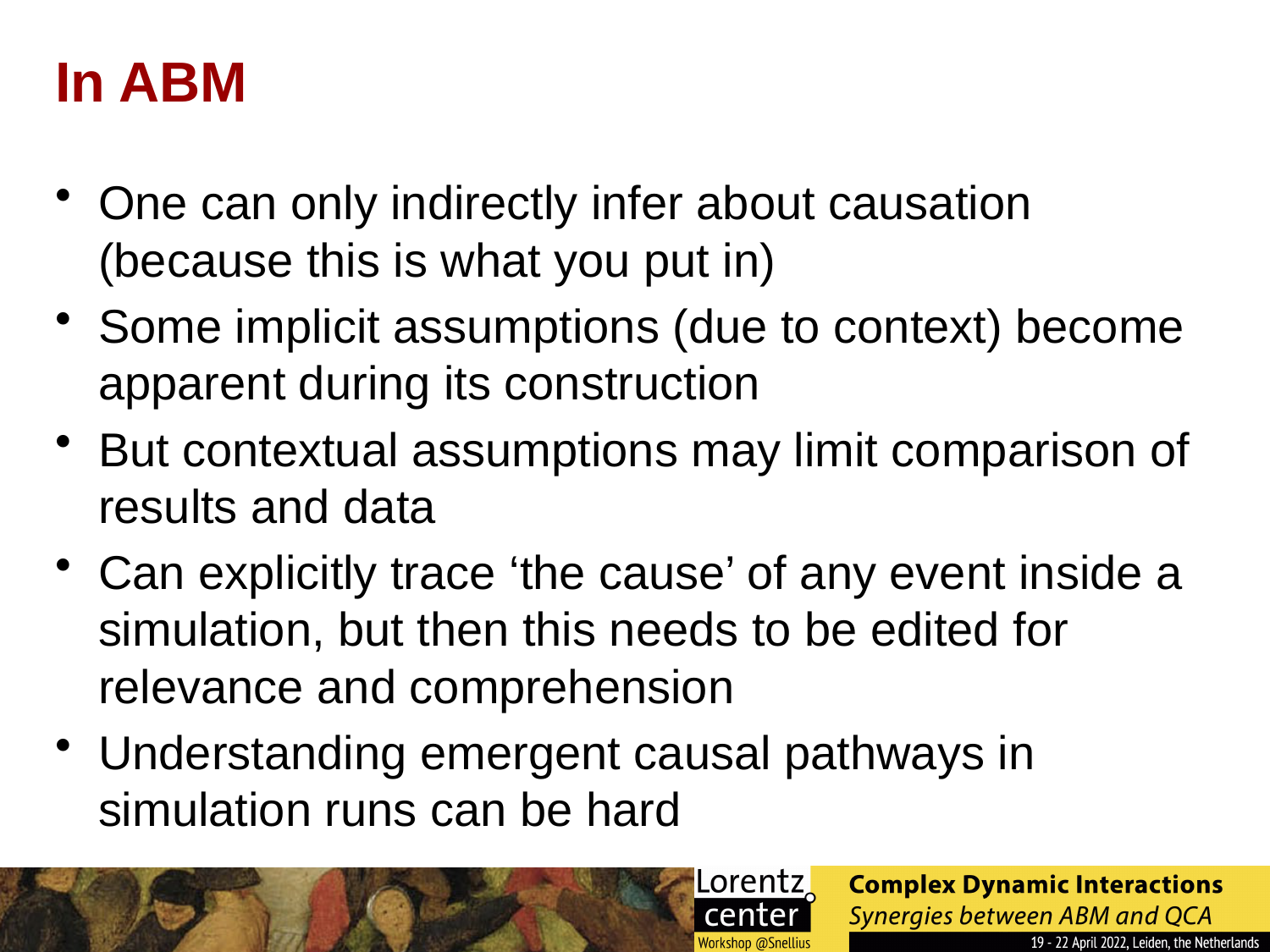

# In ABM
One can only indirectly infer about causation (because this is what you put in)
Some implicit assumptions (due to context) become apparent during its construction
But contextual assumptions may limit comparison of results and data
Can explicitly trace ‘the cause’ of any event inside a simulation, but then this needs to be edited for relevance and comprehension
Understanding emergent causal pathways in simulation runs can be hard